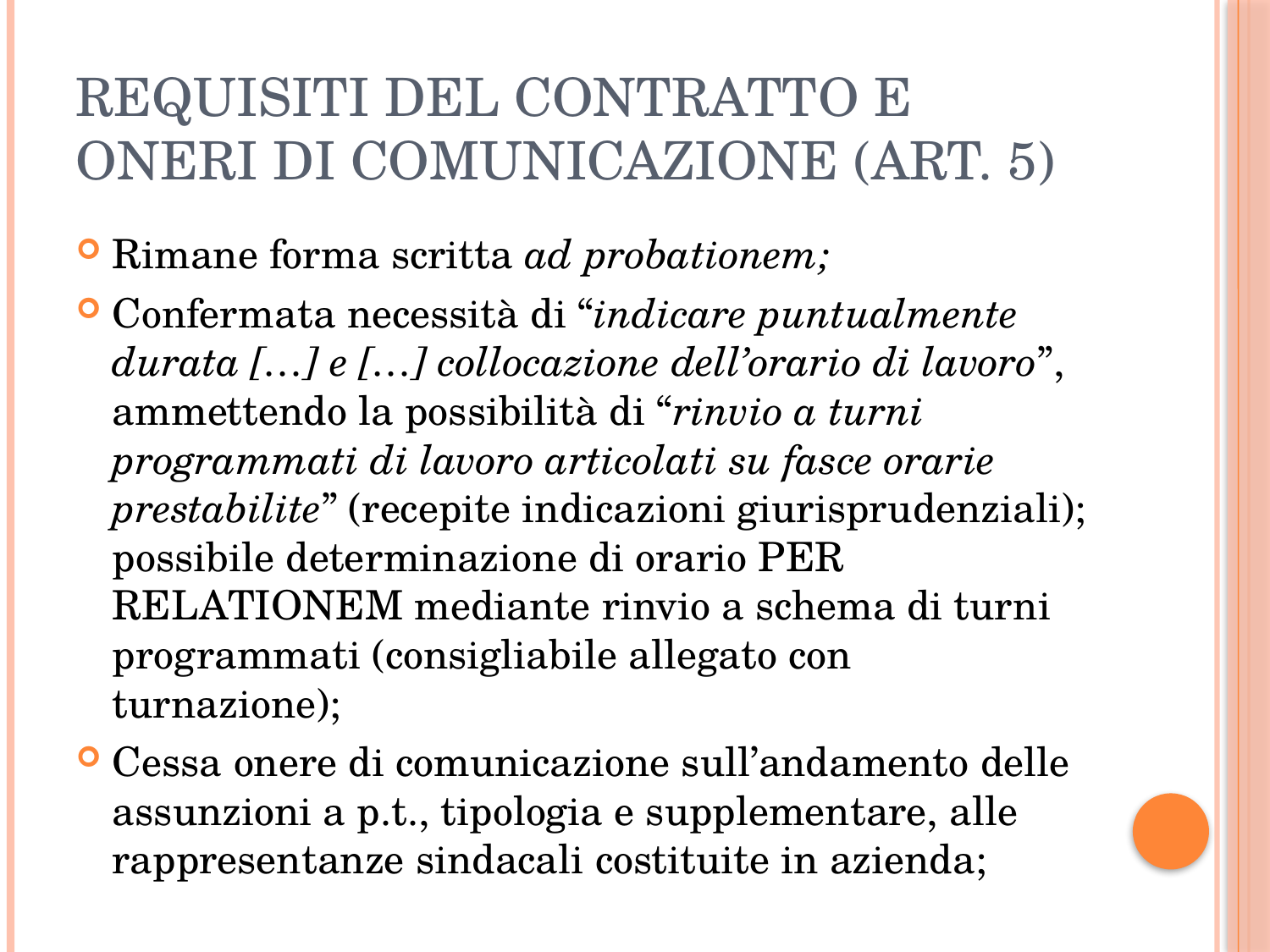

# REQUISITI DEL CONTRATTO E ONERI DI COMUNICAZIONE (art. 5)
Rimane forma scritta ad probationem;
Confermata necessità di “indicare puntualmente durata […] e […] collocazione dell’orario di lavoro”, ammettendo la possibilità di “rinvio a turni programmati di lavoro articolati su fasce orarie prestabilite” (recepite indicazioni giurisprudenziali); possibile determinazione di orario PER RELATIONEM mediante rinvio a schema di turni programmati (consigliabile allegato con  turnazione);
Cessa onere di comunicazione sull’andamento delle assunzioni a p.t., tipologia e supplementare, alle rappresentanze sindacali costituite in azienda;